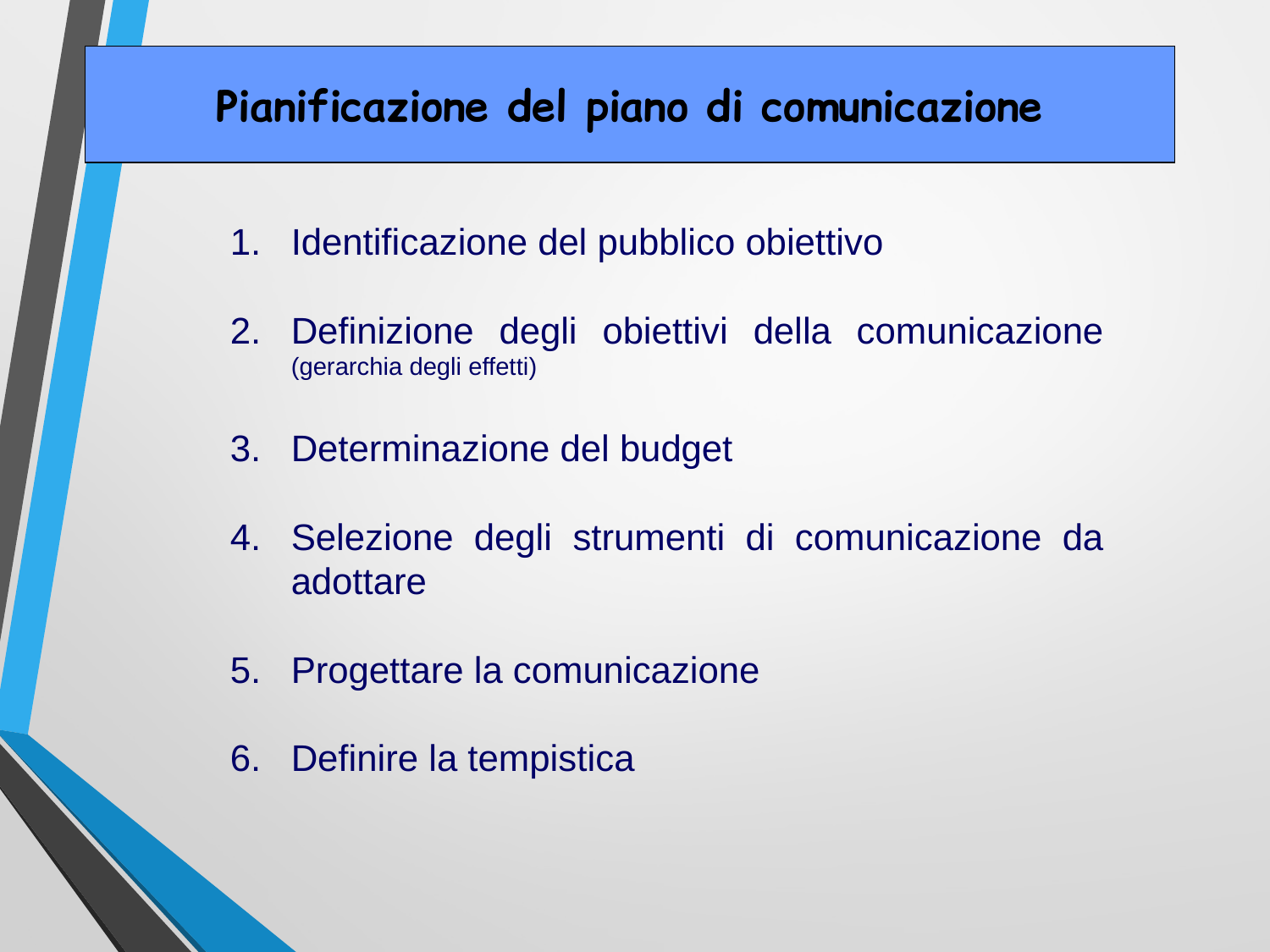

Pianificazione del piano di comunicazione

Identificazione del pubblico obiettivo
Definizione degli obiettivi della comunicazione (gerarchia degli effetti)
Determinazione del budget
Selezione degli strumenti di comunicazione da adottare
Progettare la comunicazione
Definire la tempistica